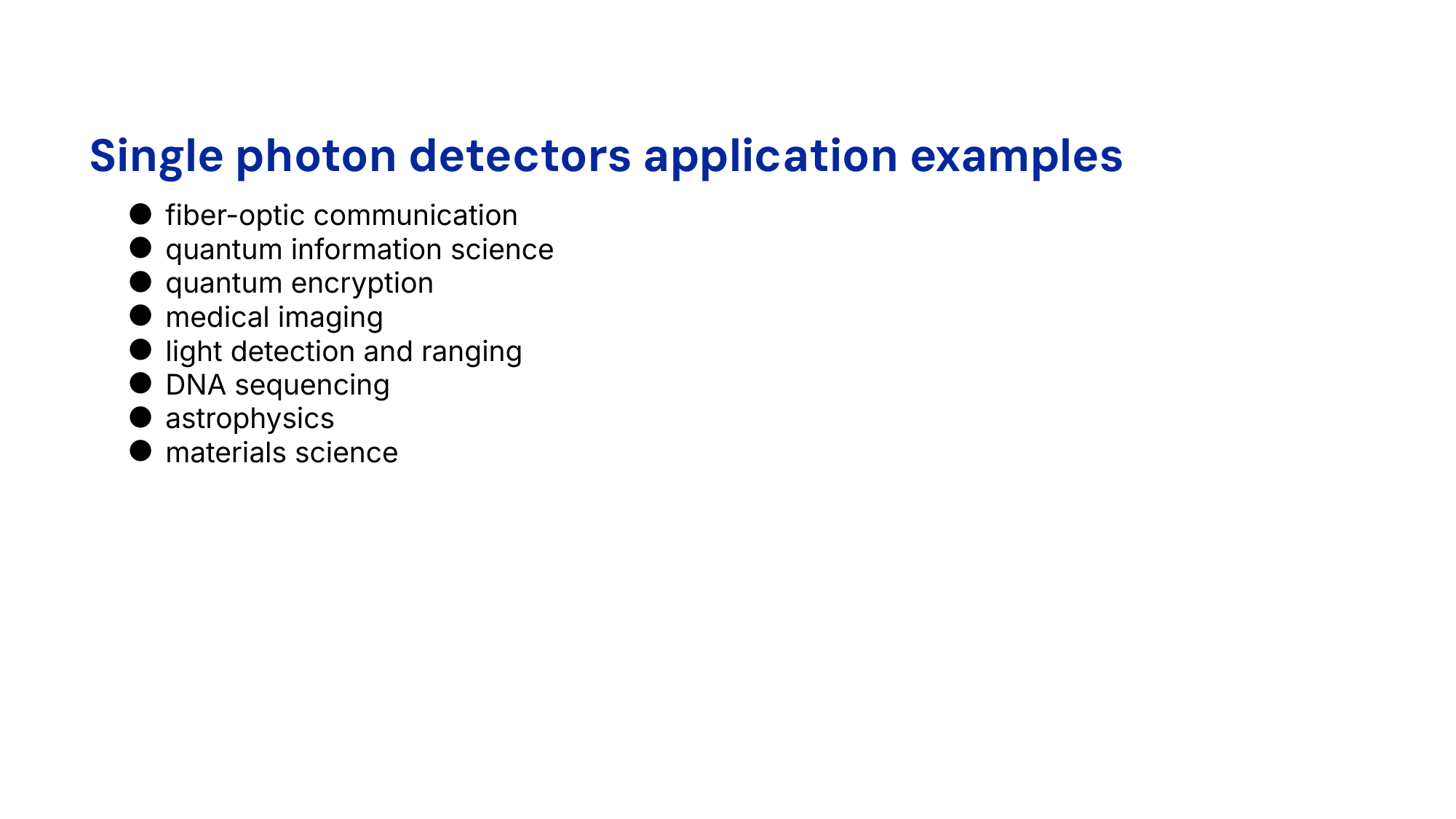

110
# Single photon detectors application examples
fiber-optic communication
quantum information science
quantum encryption
medical imaging
light detection and ranging
DNA sequencing
astrophysics
materials science